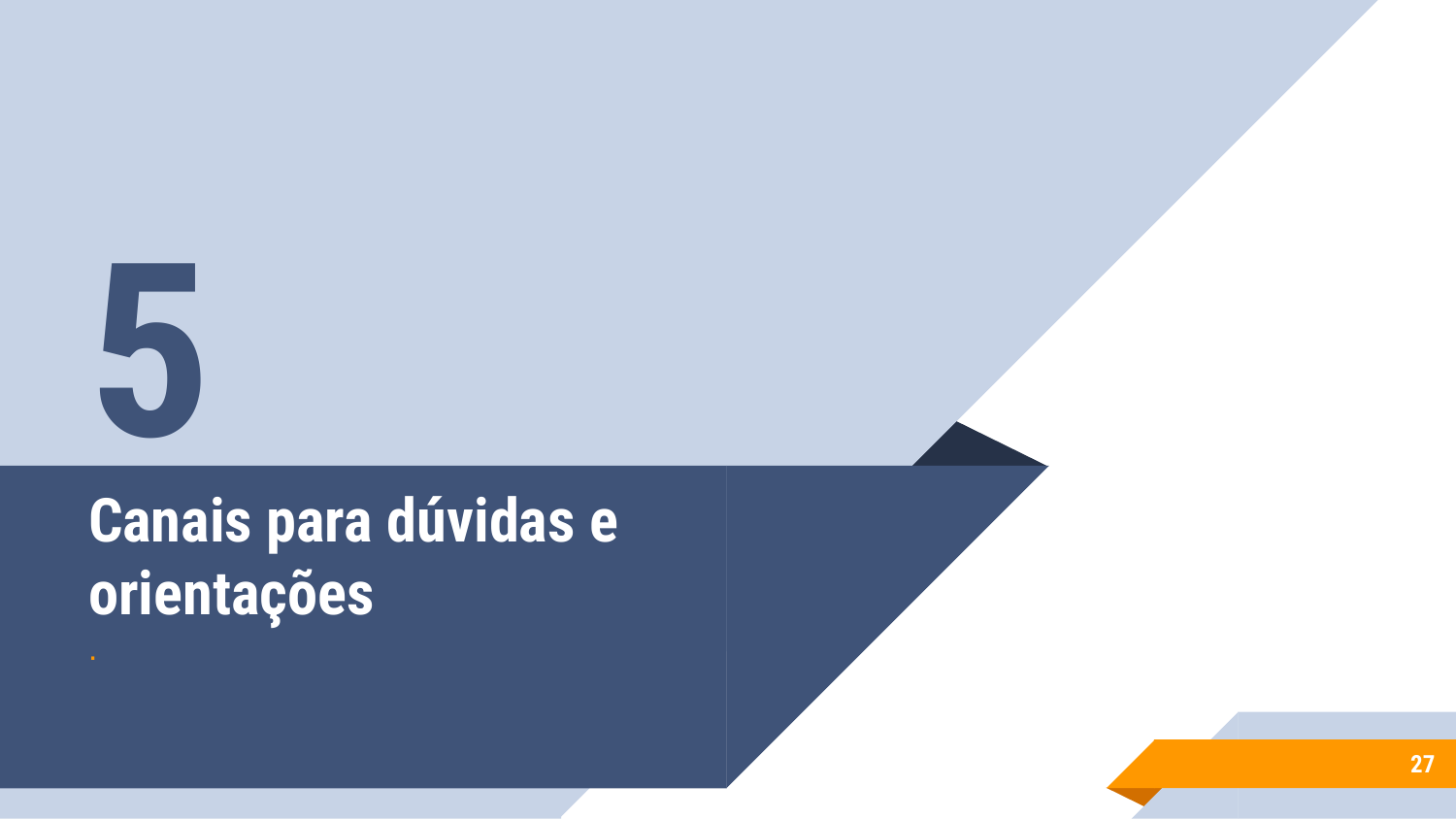

5
# Canais para dúvidas e orientações
.
27